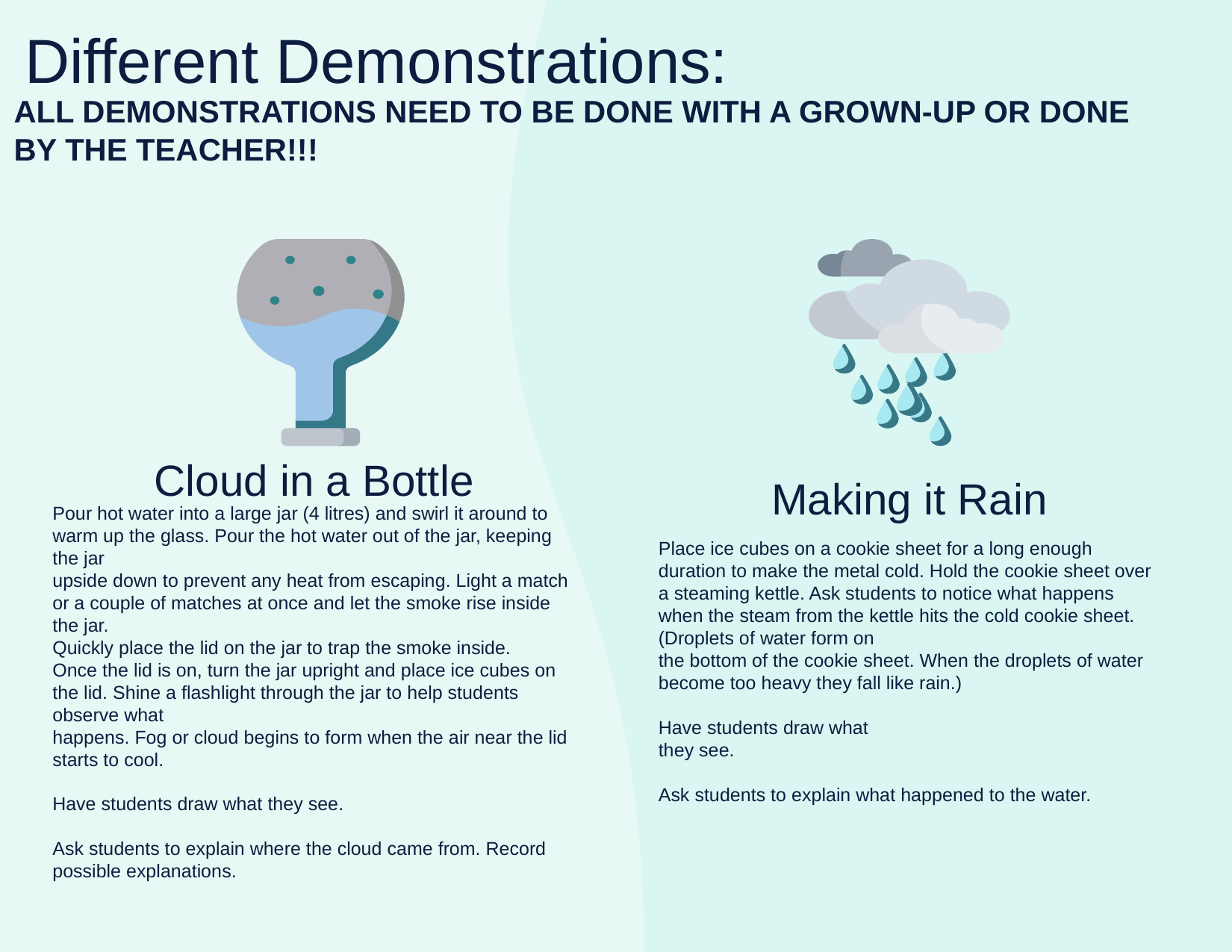

Different Demonstrations:
ALL DEMONSTRATIONS NEED TO BE DONE WITH A GROWN-UP OR DONE BY THE TEACHER!!!

Cloud in a Bottle
Making it Rain
Pour hot water into a large jar (4 litres) and swirl it around to warm up the glass. Pour the hot water out of the jar, keeping the jar
upside down to prevent any heat from escaping. Light a match or a couple of matches at once and let the smoke rise inside the jar.
Quickly place the lid on the jar to trap the smoke inside.
Once the lid is on, turn the jar upright and place ice cubes on the lid. Shine a flashlight through the jar to help students observe what
happens. Fog or cloud begins to form when the air near the lid starts to cool.

Have students draw what they see.

Ask students to explain where the cloud came from. Record possible explanations.
Place ice cubes on a cookie sheet for a long enough duration to make the metal cold. Hold the cookie sheet over a steaming kettle. Ask students to notice what happens when the steam from the kettle hits the cold cookie sheet. (Droplets of water form on
the bottom of the cookie sheet. When the droplets of water become too heavy they fall like rain.)

Have students draw what
they see.

Ask students to explain what happened to the water.